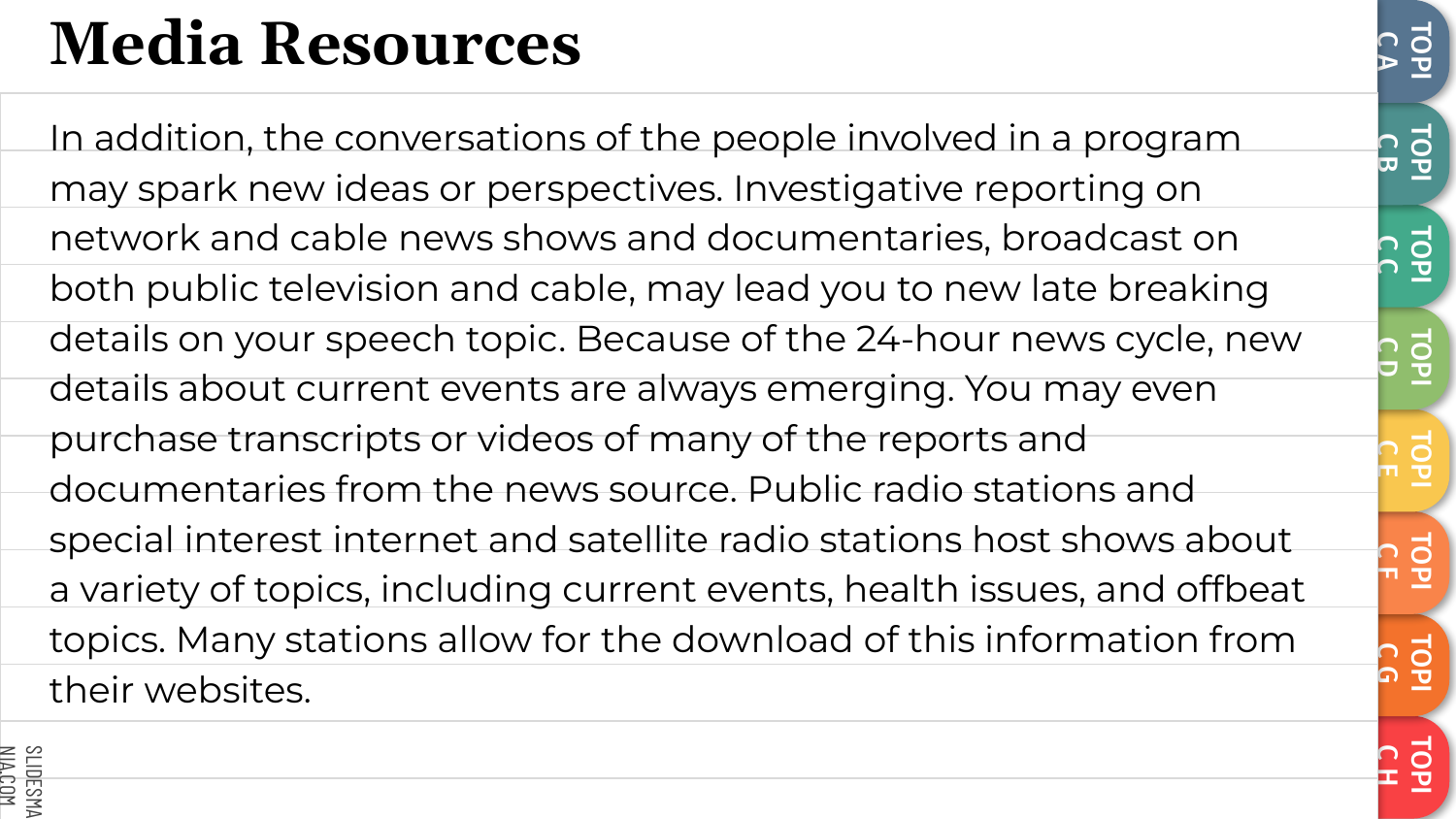

# Media Resources
In addition, the conversations of the people involved in a program may spark new ideas or perspectives. Investigative reporting on network and cable news shows and documentaries, broadcast on both public television and cable, may lead you to new late breaking details on your speech topic. Because of the 24-hour news cycle, new details about current events are always emerging. You may even purchase transcripts or videos of many of the reports and documentaries from the news source. Public radio stations and special interest internet and satellite radio stations host shows about a variety of topics, including current events, health issues, and offbeat topics. Many stations allow for the download of this information from their websites.